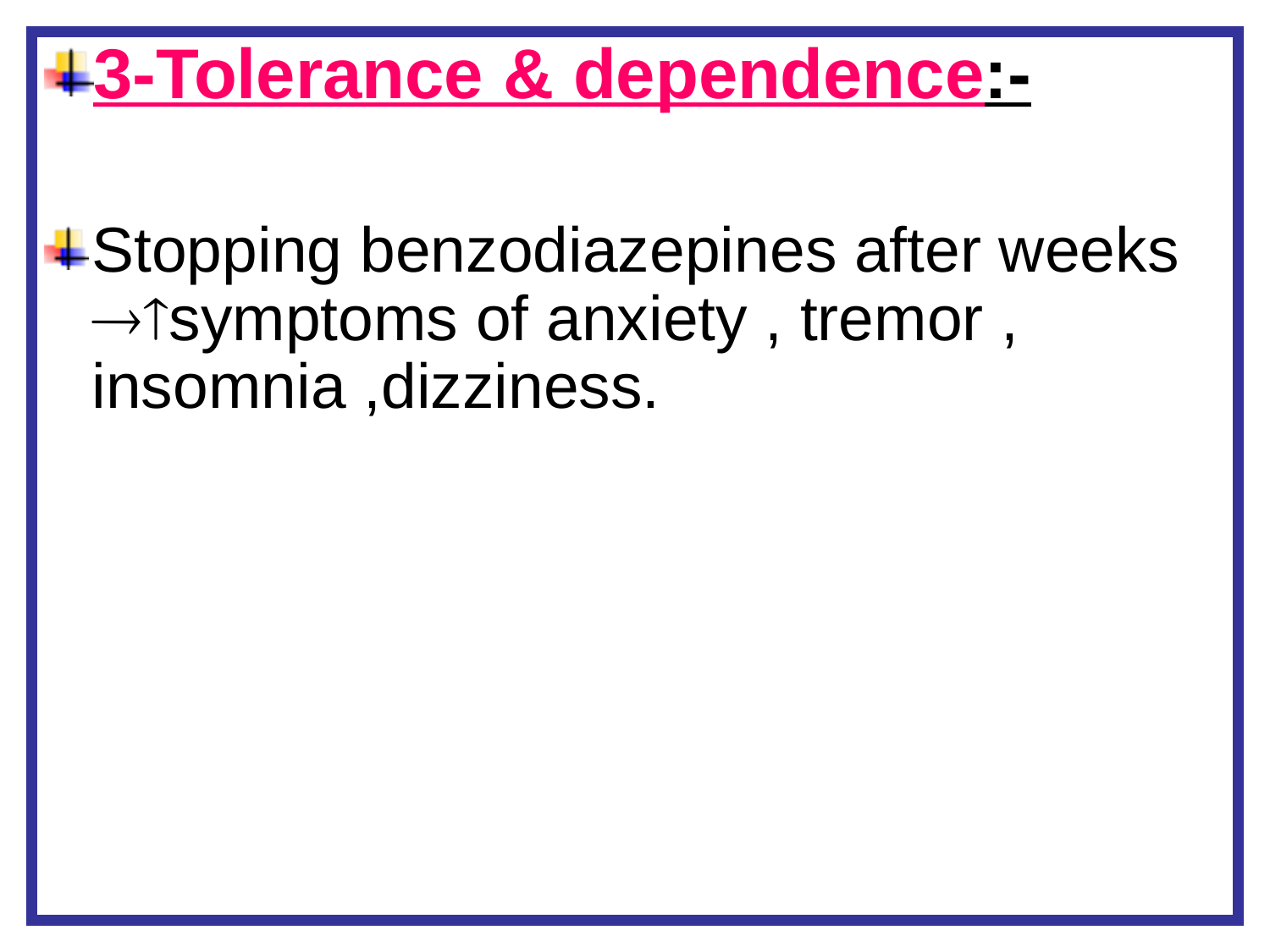

3-Tolerance & dependence:-

Stopping benzodiazepines after weeks →↑symptoms of anxiety , tremor , insomnia ,dizziness.